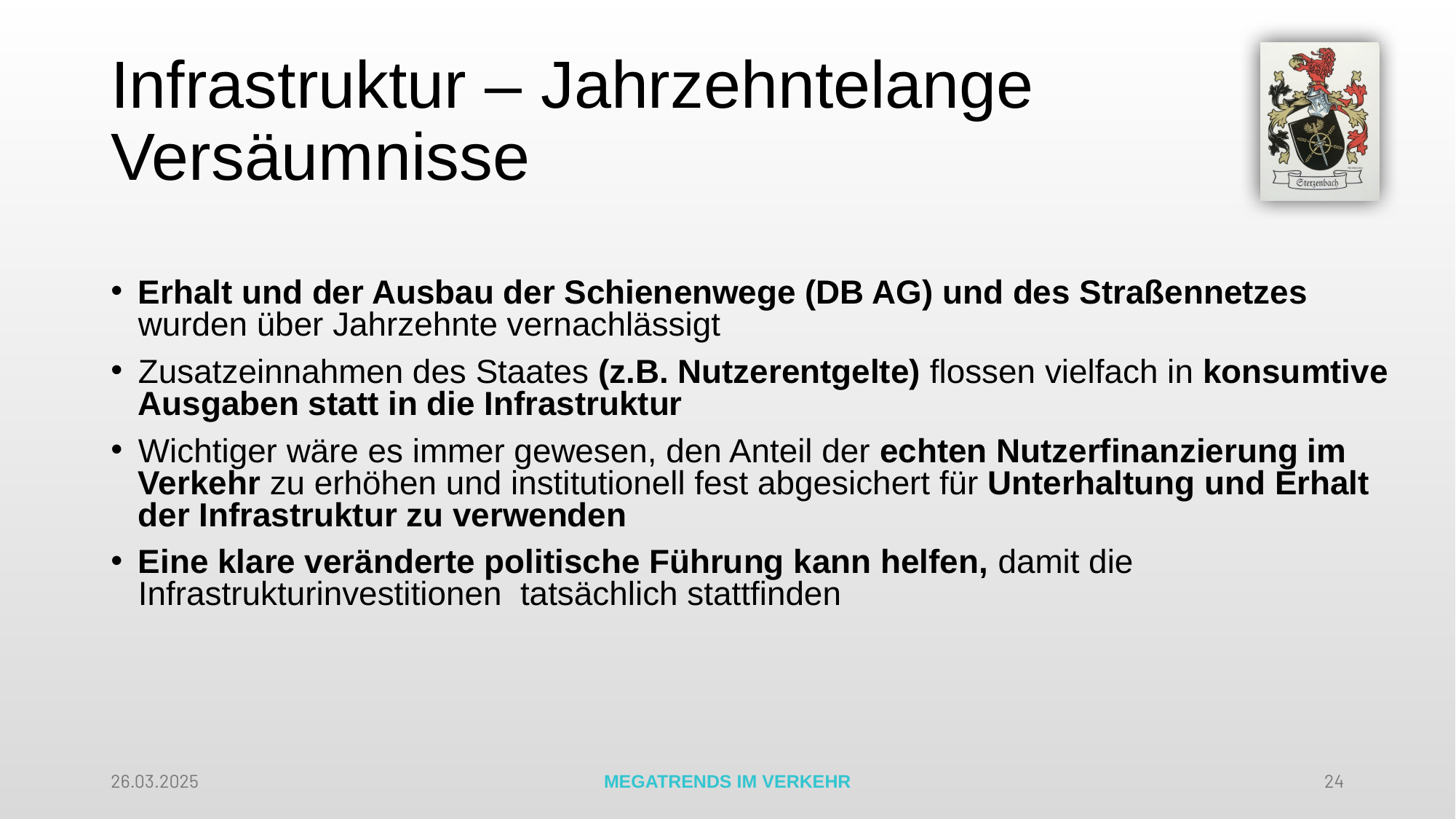

# Infrastruktur – Jahrzehntelange Versäumnisse

Erhalt und der Ausbau der Schienenwege (DB AG) und des Straßennetzes wurden über Jahrzehnte vernachlässigt
Zusatzeinnahmen des Staates (z.B. Nutzerentgelte) flossen vielfach in konsumtive Ausgaben statt in die Infrastruktur
Wichtiger wäre es immer gewesen, den Anteil der echten Nutzerfinanzierung im Verkehr zu erhöhen und institutionell fest abgesichert für Unterhaltung und Erhalt der Infrastruktur zu verwenden
Eine klare veränderte politische Führung kann helfen, damit die Infrastrukturinvestitionen  tatsächlich stattfinden
26.03.2025
MEGATRENDS IM VERKEHR
24